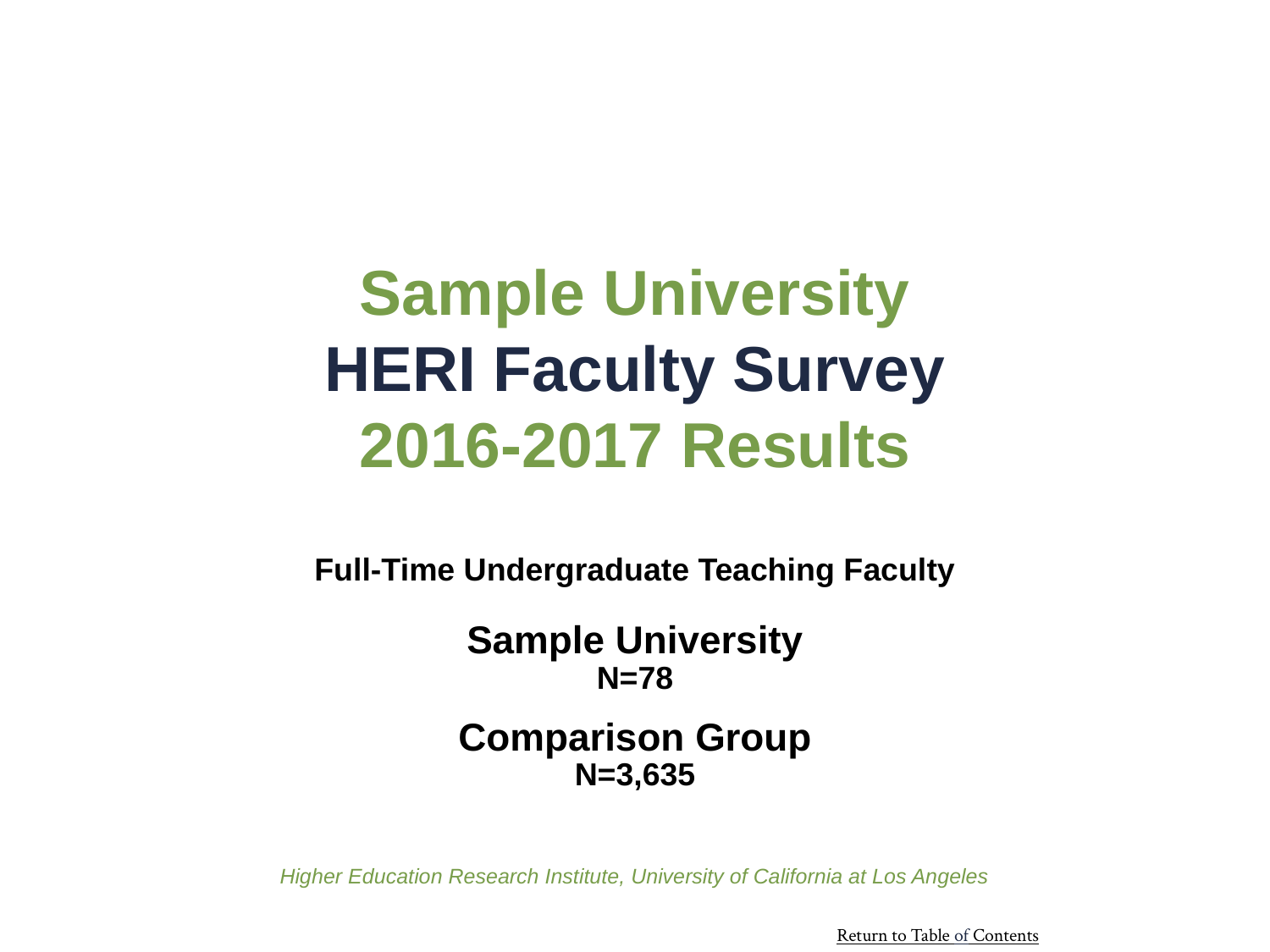

# Sample University HERI Faculty Survey 2016-2017 Results
Full-Time Undergraduate Teaching Faculty

Sample University
N=78

Comparison Group
N=3,635
Higher Education Research Institute, University of California at Los Angeles